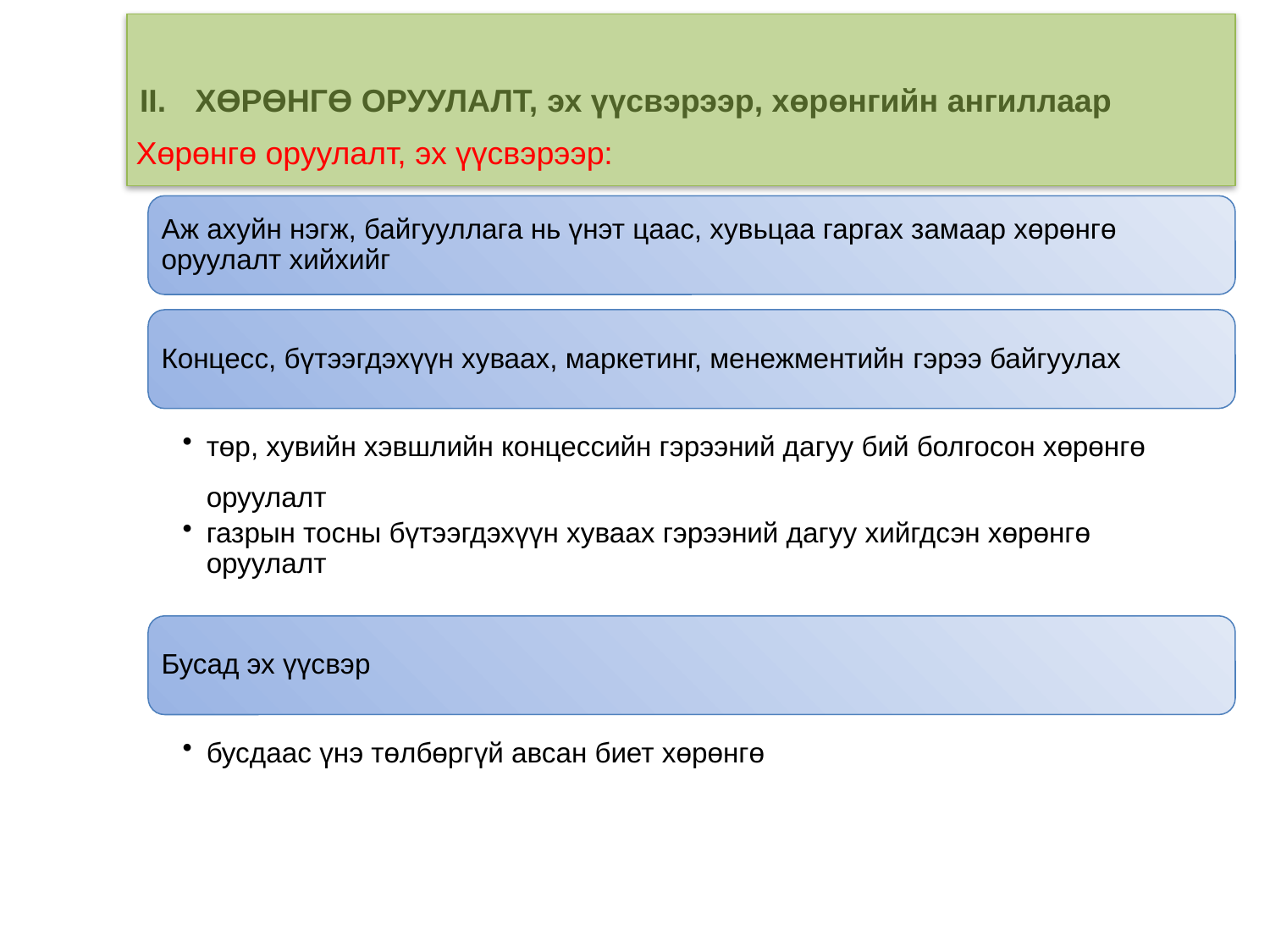

# ХӨРӨНГӨ ОРУУЛАЛТ, эх үүсвэрээр, хөрөнгийн ангиллаар
Хөрөнгө оруулалт, эх үүсвэрээр:
Аж ахуйн нэгж, байгууллага нь үнэт цаас, хувьцаа гаргах замаар хөрөнгө оруулалт хийхийг
Концесс, бүтээгдэхүүн хуваах, маркетинг, менежментийн гэрээ байгуулах
төр, хувийн хэвшлийн концессийн гэрээний дагуу бий болгосон хөрөнгө оруулалт
газрын тосны бүтээгдэхүүн хуваах гэрээний дагуу хийгдсэн хөрөнгө оруулалт

Бусад эх үүсвэр
бусдаас үнэ төлбөргүй авсан биет хөрөнгө